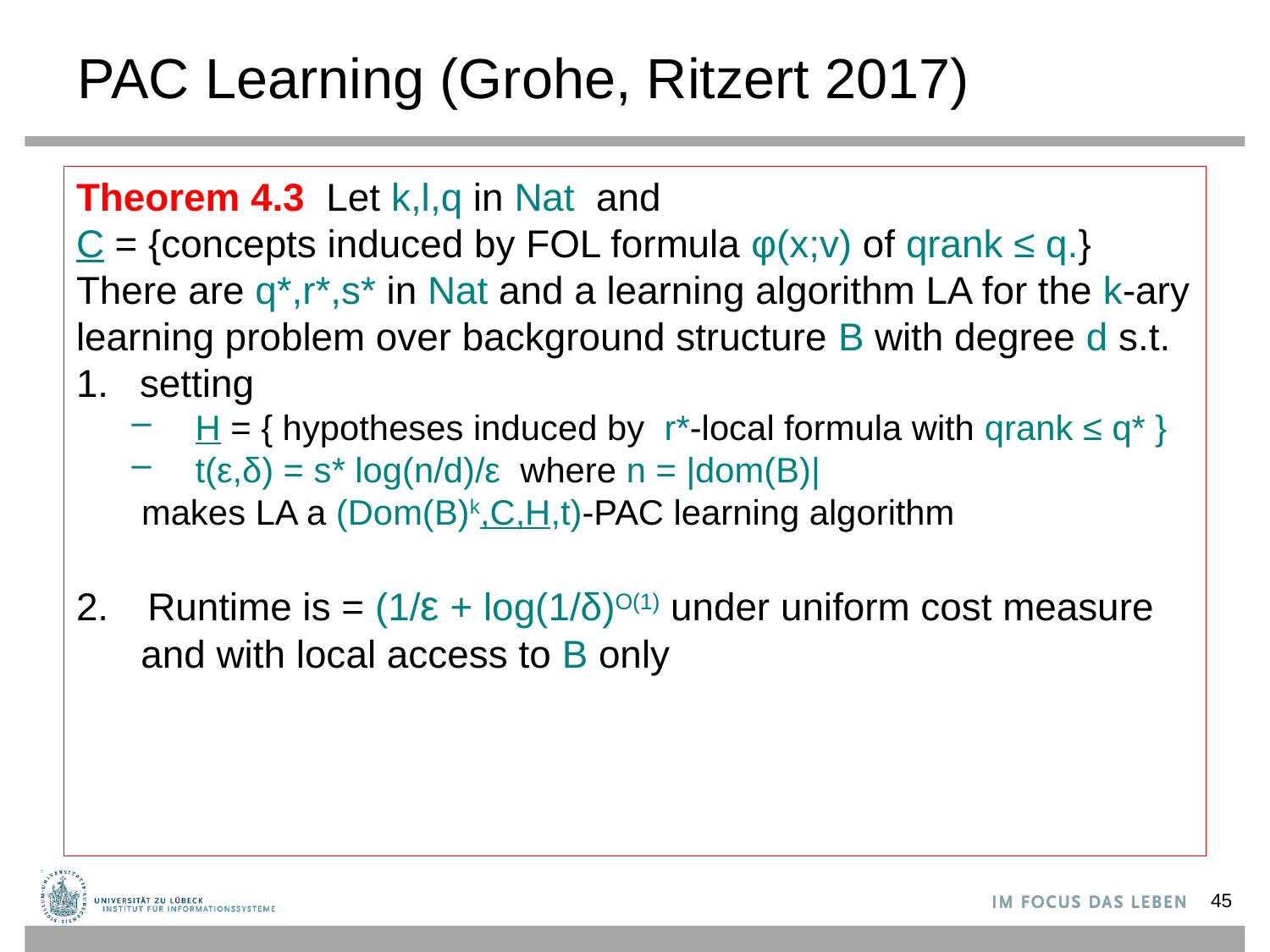

# PAC Learning (Grohe, Ritzert 2017)
Theorem 4.3  Let k,l,q in Nat  and
C = {concepts induced by FOL formula φ(x;v) of qrank ≤ q.}
There are q*,r*,s* in Nat and a learning algorithm LA for the k-ary learning problem over background structure B with degree d s.t.
setting
H = { hypotheses induced by  r*-local formula with qrank ≤ q* }
t(ε,δ) = s* log(n/d)/ε  where n = |dom(B)|
 makes LA a (Dom(B)k,C,H,t)-PAC learning algorithm

Runtime is = (1/ε + log(1/δ)O(1) under uniform cost measure
      and with local access to B only
45